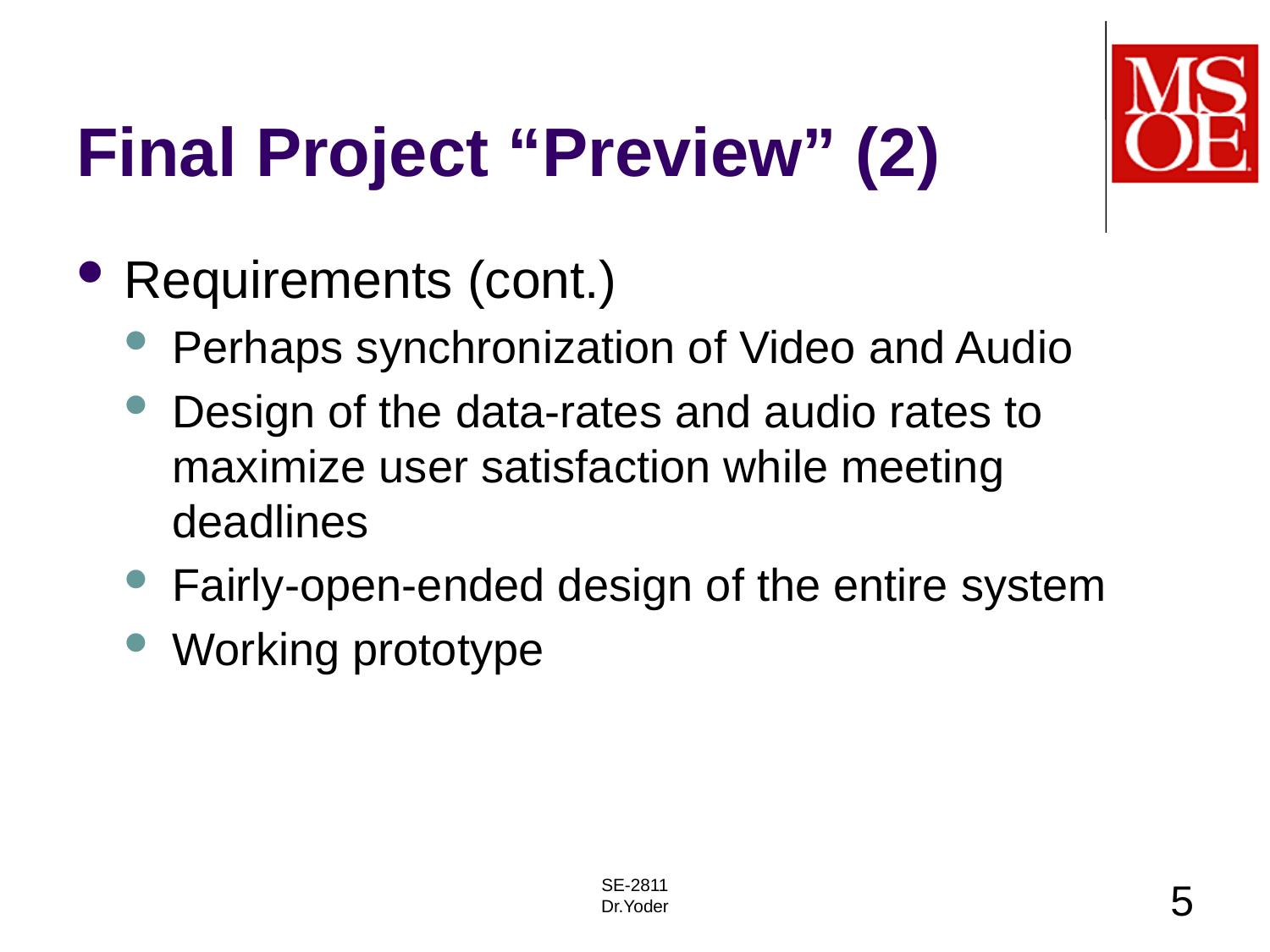

# Final Project “Preview” (2)
Requirements (cont.)
Perhaps synchronization of Video and Audio
Design of the data-rates and audio rates to maximize user satisfaction while meeting deadlines
Fairly-open-ended design of the entire system
Working prototype

SE-2811
Dr.Yoder
5